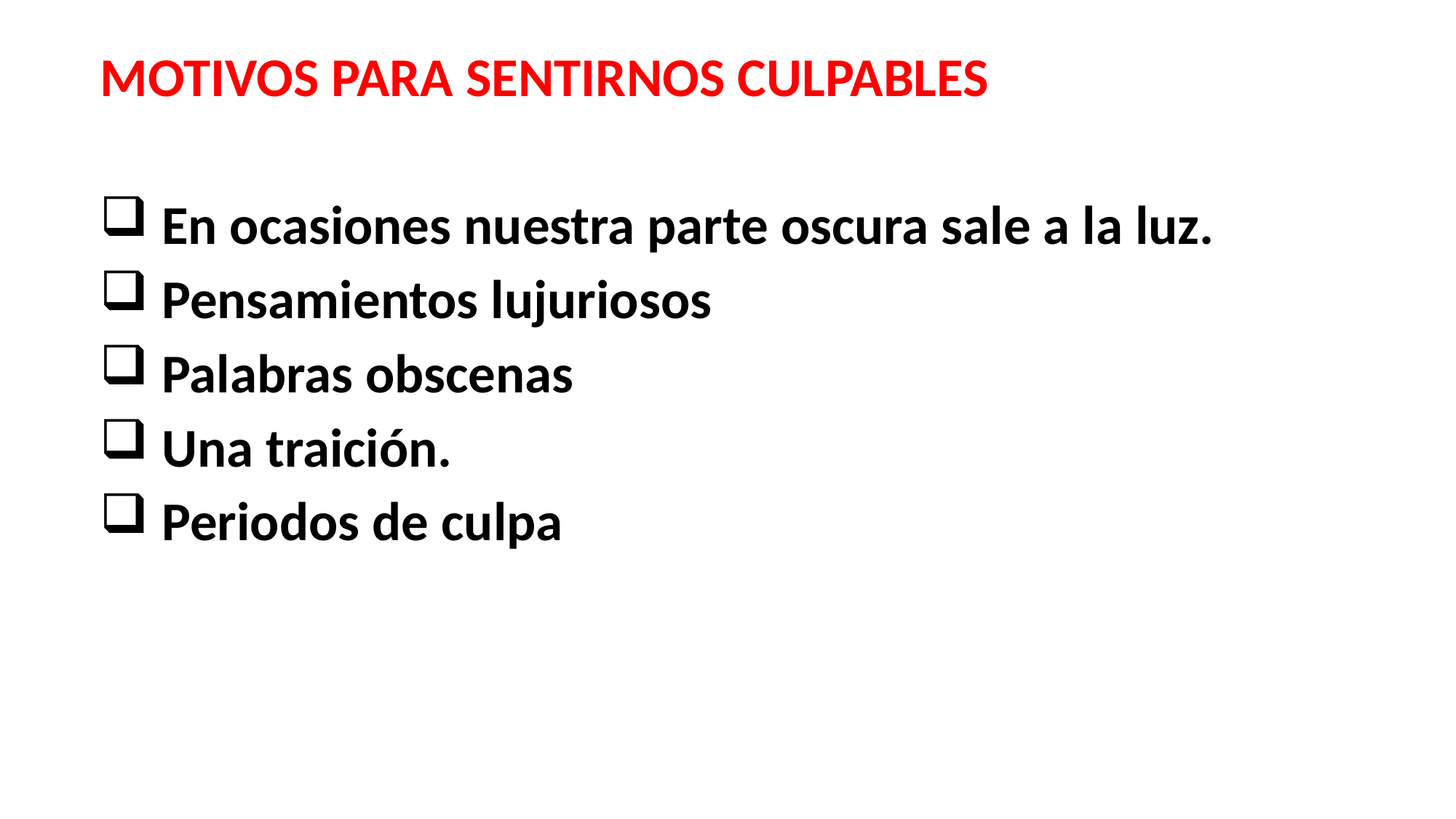

MOTIVOS PARA SENTIRNOS CULPABLES

 En ocasiones nuestra parte oscura sale a la luz.
 Pensamientos lujuriosos
 Palabras obscenas
 Una traición.
 Periodos de culpa
#